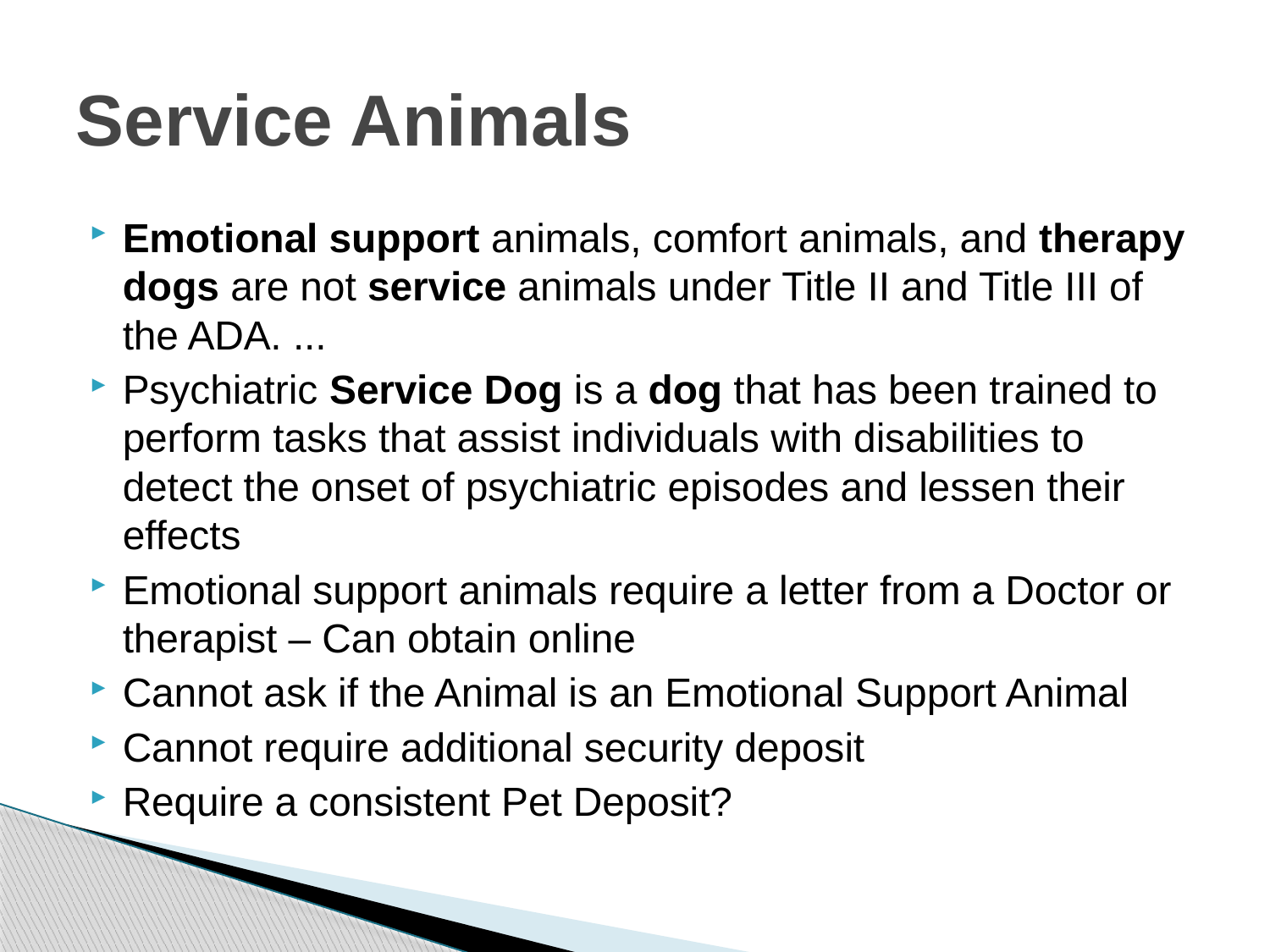

# Service Animals
Emotional support animals, comfort animals, and therapy dogs are not service animals under Title II and Title III of the ADA. ...
Psychiatric Service Dog is a dog that has been trained to perform tasks that assist individuals with disabilities to detect the onset of psychiatric episodes and lessen their effects
Emotional support animals require a letter from a Doctor or therapist – Can obtain online
Cannot ask if the Animal is an Emotional Support Animal
Cannot require additional security deposit
Require a consistent Pet Deposit?